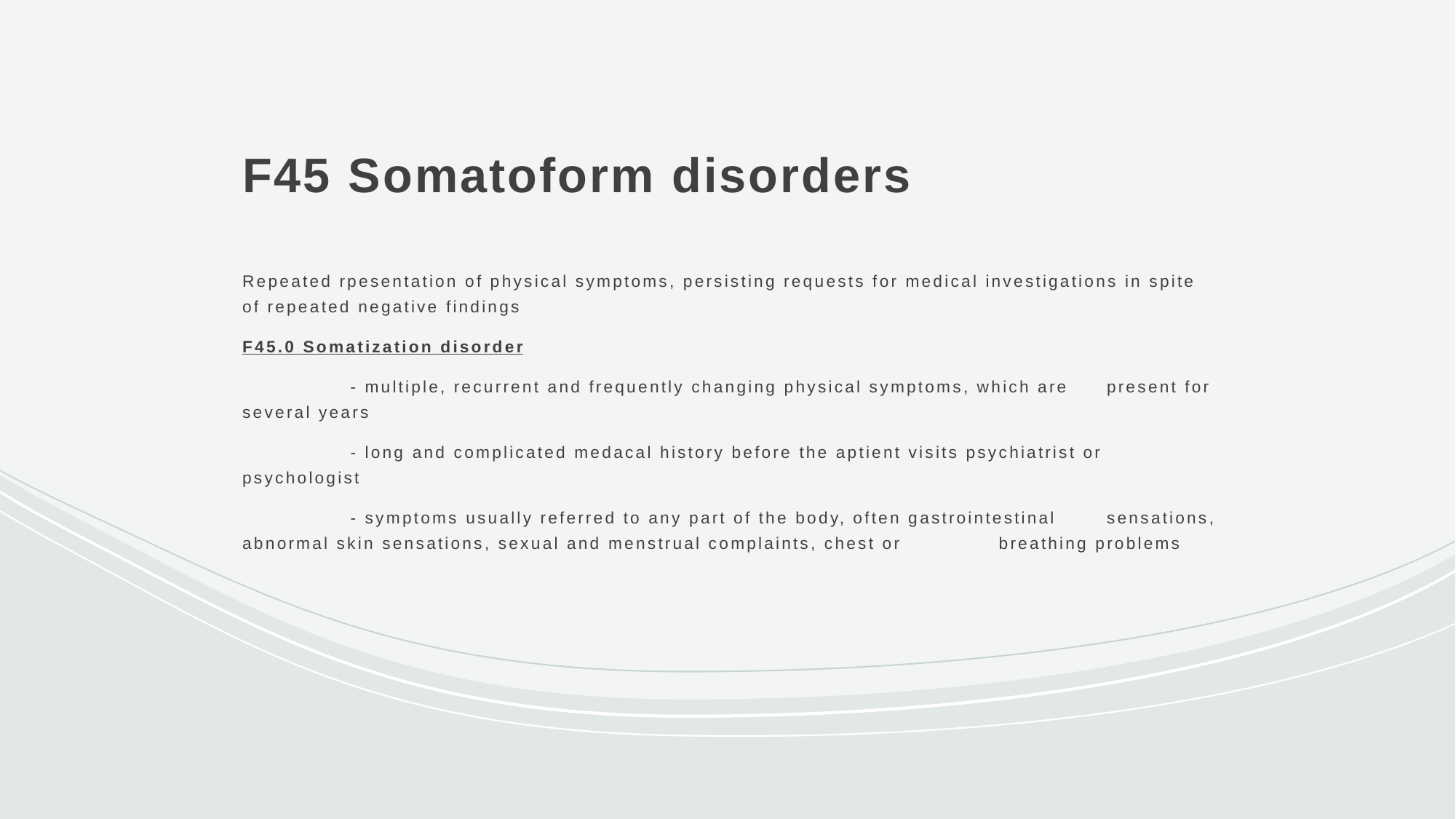

# F45 Somatoform disorders
Repeated rpesentation of physical symptoms, persisting requests for medical investigations in spite of repeated negative findings
F45.0 Somatization disorder
	- multiple, recurrent and frequently changing physical symptoms, which are 	present for several years
	- long and complicated medacal history before the aptient visits psychiatrist or 	psychologist
	- symptoms usually referred to any part of the body, often gastrointestinal 	sensations, abnormal skin sensations, sexual and menstrual complaints, chest or 	breathing problems